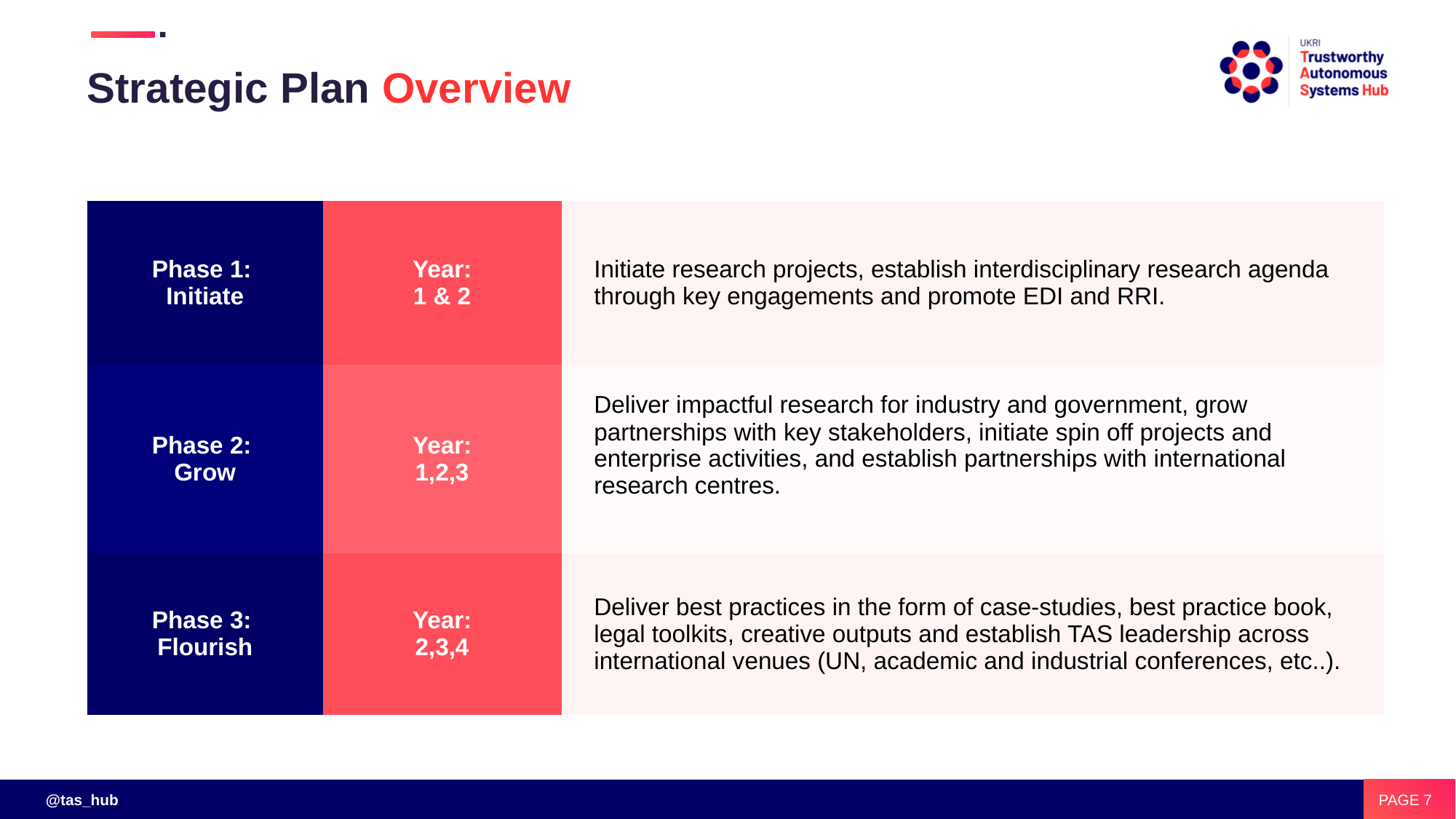

Strategic Plan Overview
| Phase 1: Initiate | Year: 1 & 2 | Initiate research projects, establish interdisciplinary research agenda through key engagements and promote EDI and RRI. |
| --- | --- | --- |
| Phase 2: Grow | Year: 1,2,3 | Deliver impactful research for industry and government, grow partnerships with key stakeholders, initiate spin off projects and enterprise activities, and establish partnerships with international research centres. |
| Phase 3: Flourish | Year: 2,3,4 | Deliver best practices in the form of case-studies, best practice book, legal toolkits, creative outputs and establish TAS leadership across international venues (UN, academic and industrial conferences, etc..). |